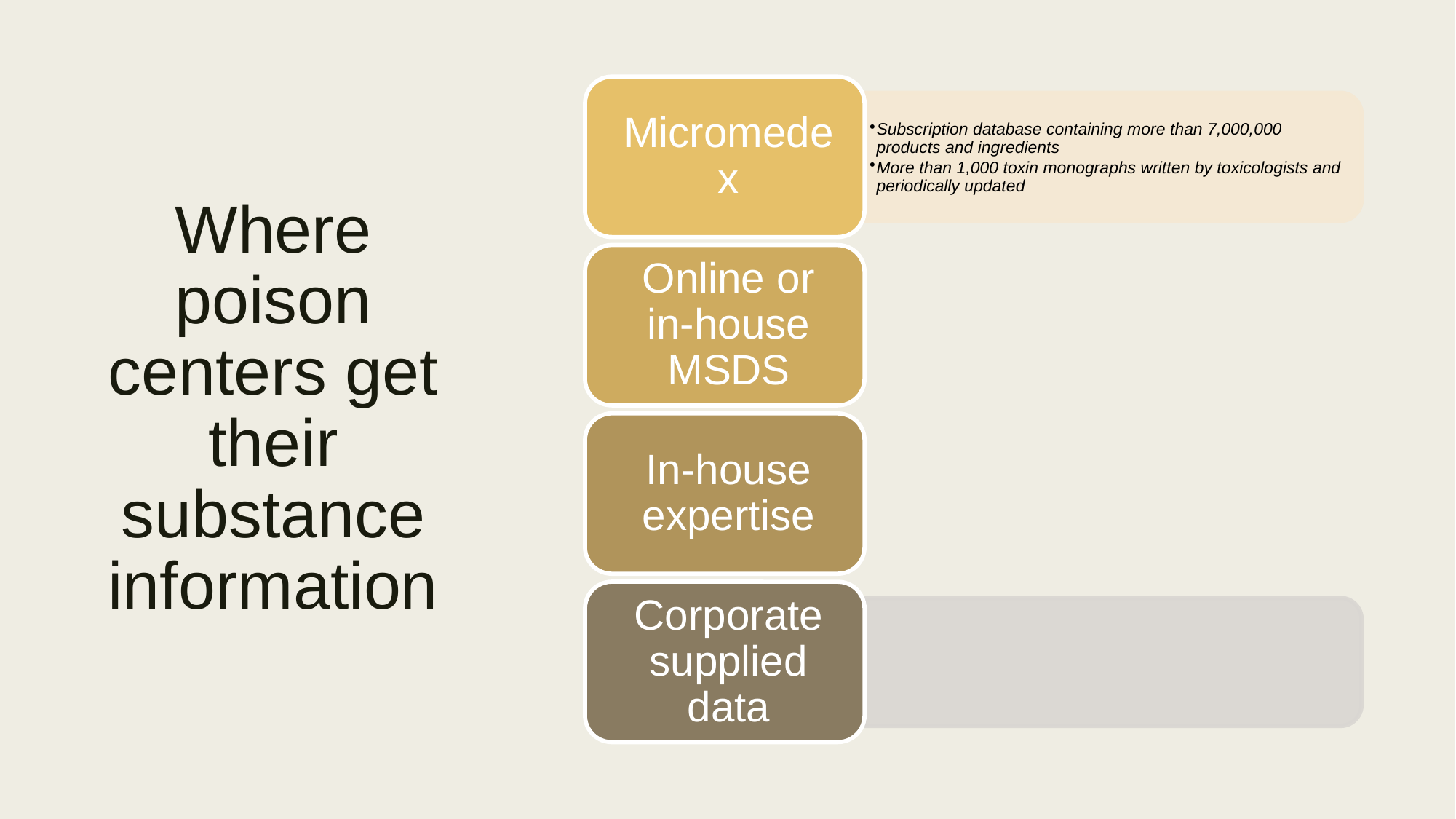

# Where poison centers get their substance information

Subscription database containing more than 7,000,000 products and ingredients
More than 1,000 toxin monographs written by toxicologists and periodically updated

Micromedex
Online or in-house MSDS
In-house expertise

Corporate supplied data